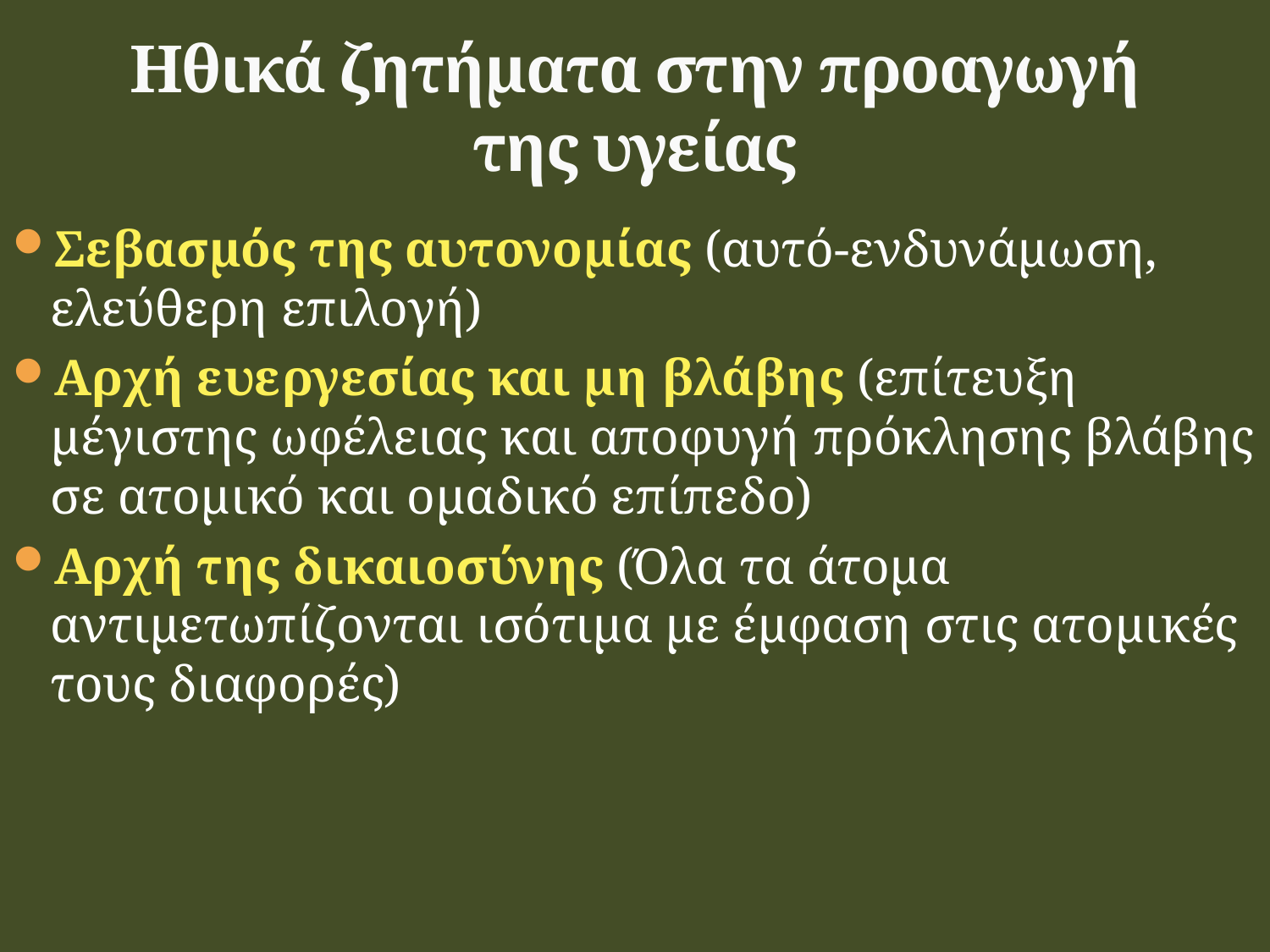

# Ηθικά ζητήματα στην προαγωγή της υγείας
Σεβασμός της αυτονομίας (αυτό-ενδυνάμωση, ελεύθερη επιλογή)
Αρχή ευεργεσίας και μη βλάβης (επίτευξη μέγιστης ωφέλειας και αποφυγή πρόκλησης βλάβης σε ατομικό και ομαδικό επίπεδο)
Αρχή της δικαιοσύνης (Όλα τα άτομα αντιμετωπίζονται ισότιμα με έμφαση στις ατομικές τους διαφορές)